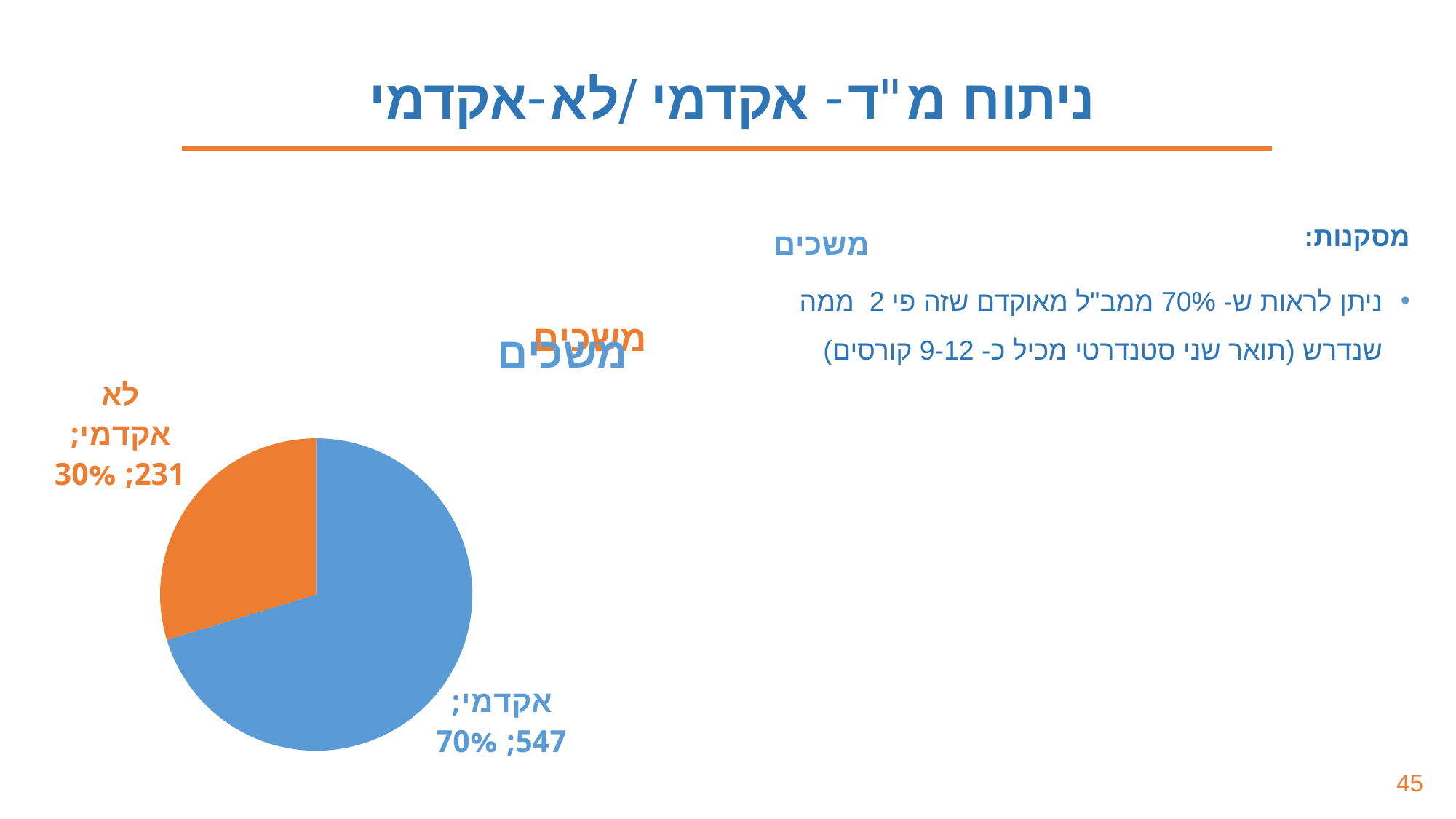

ניתוח מ"ד- אקדמי/לא-אקדמי
מסקנות:
ניתן לראות ש- 70% ממב"ל מאוקדם שזה פי 2  ממה שנדרש (תואר שני סטנדרטי מכיל כ- 9-12 קורסים)

### Chart: משכים

| Category |
|---|

### Chart: משכים

| Category | משכים |
|---|---|
| אקדמי | 547.0 |
| לא אקדמי | 231.0 |

### Chart: משכים

| Category |
|---|